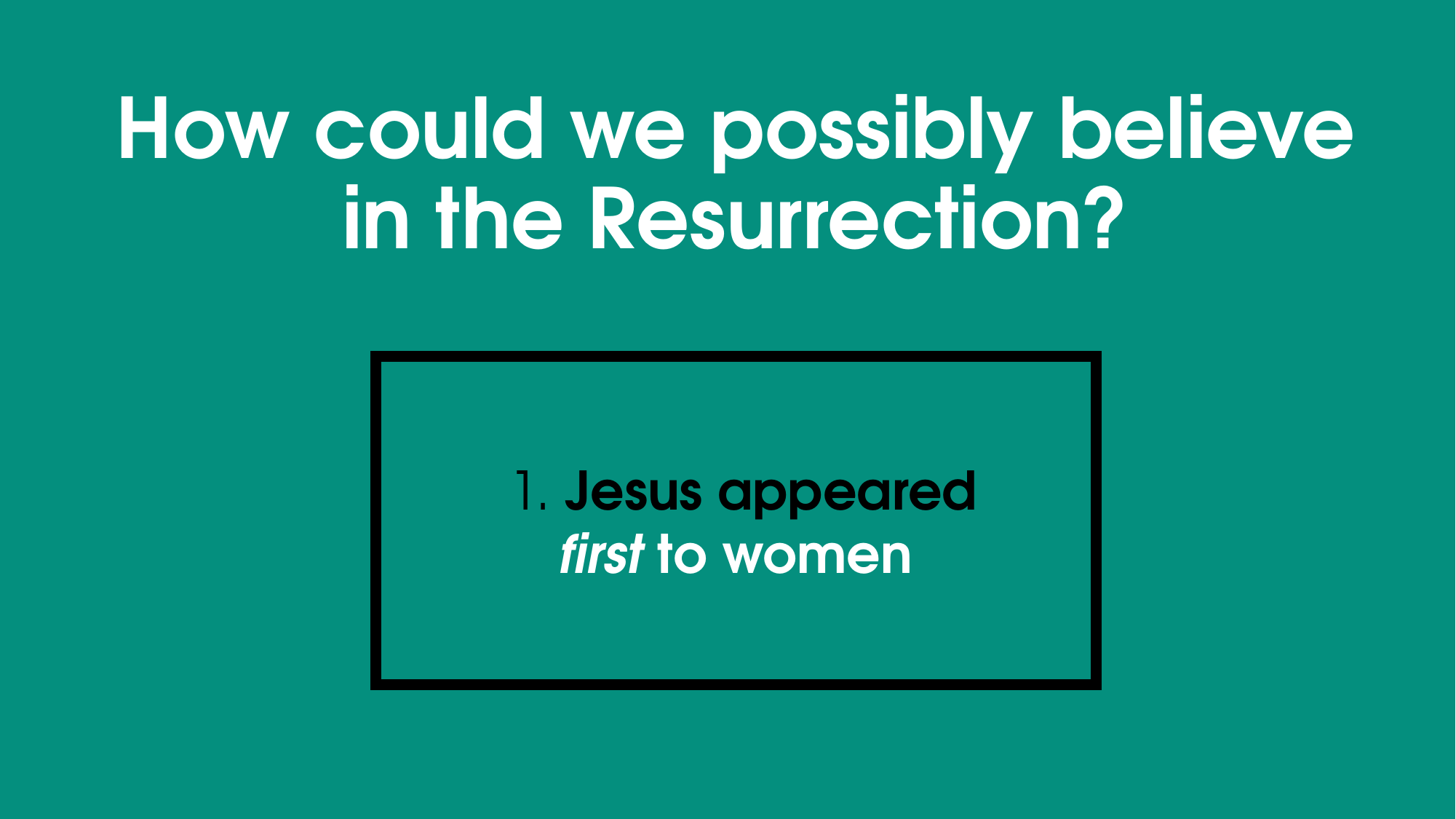

# How could we possibly believe in the Resurrection?
  1. Jesus appeared
first to women